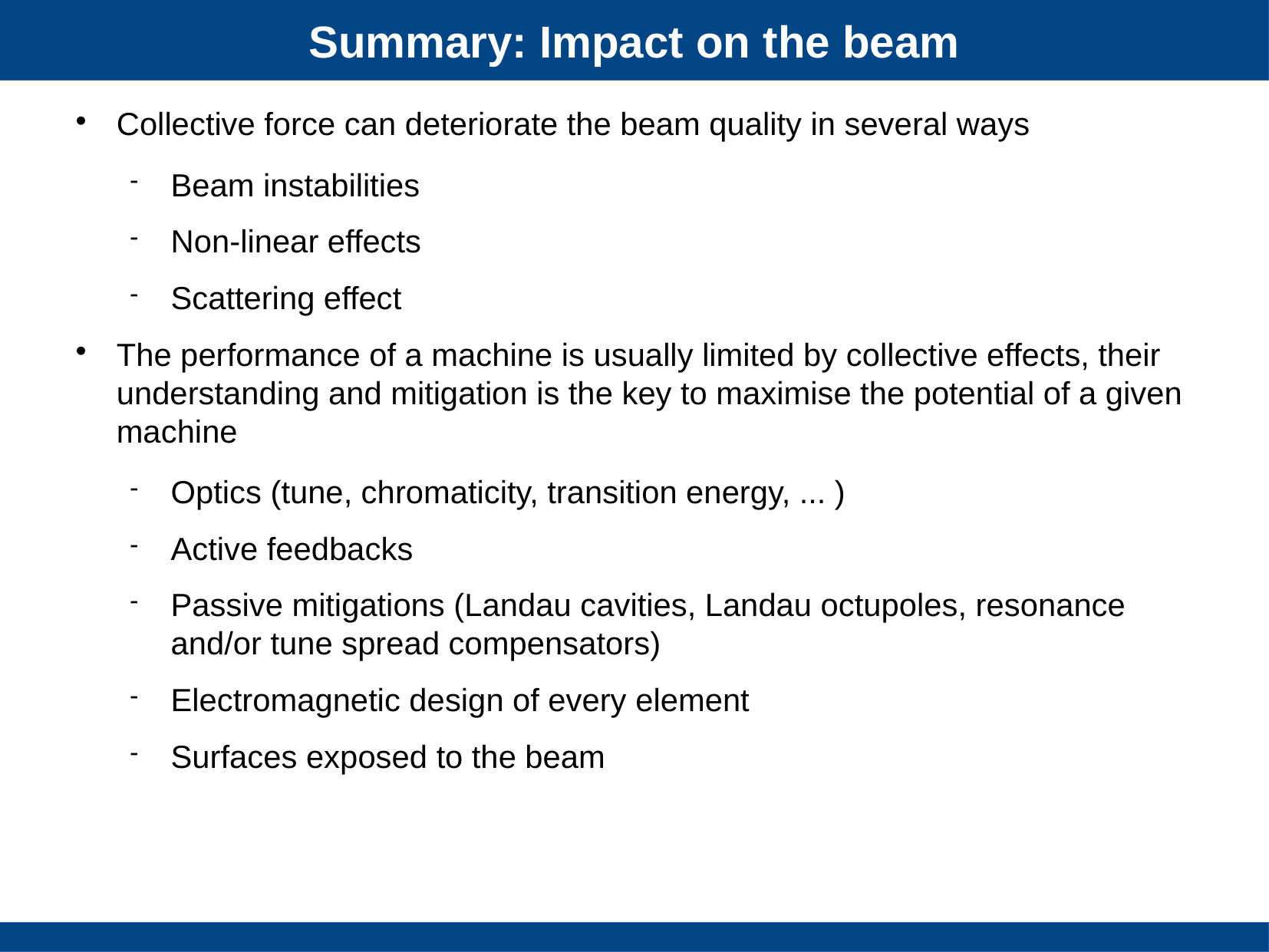

Summary: Impact on the beam
Collective force can deteriorate the beam quality in several ways
Beam instabilities
Non-linear effects
Scattering effect
The performance of a machine is usually limited by collective effects, their understanding and mitigation is the key to maximise the potential of a given machine
Optics (tune, chromaticity, transition energy, ... )
Active feedbacks
Passive mitigations (Landau cavities, Landau octupoles, resonance and/or tune spread compensators)
Electromagnetic design of every element
Surfaces exposed to the beam